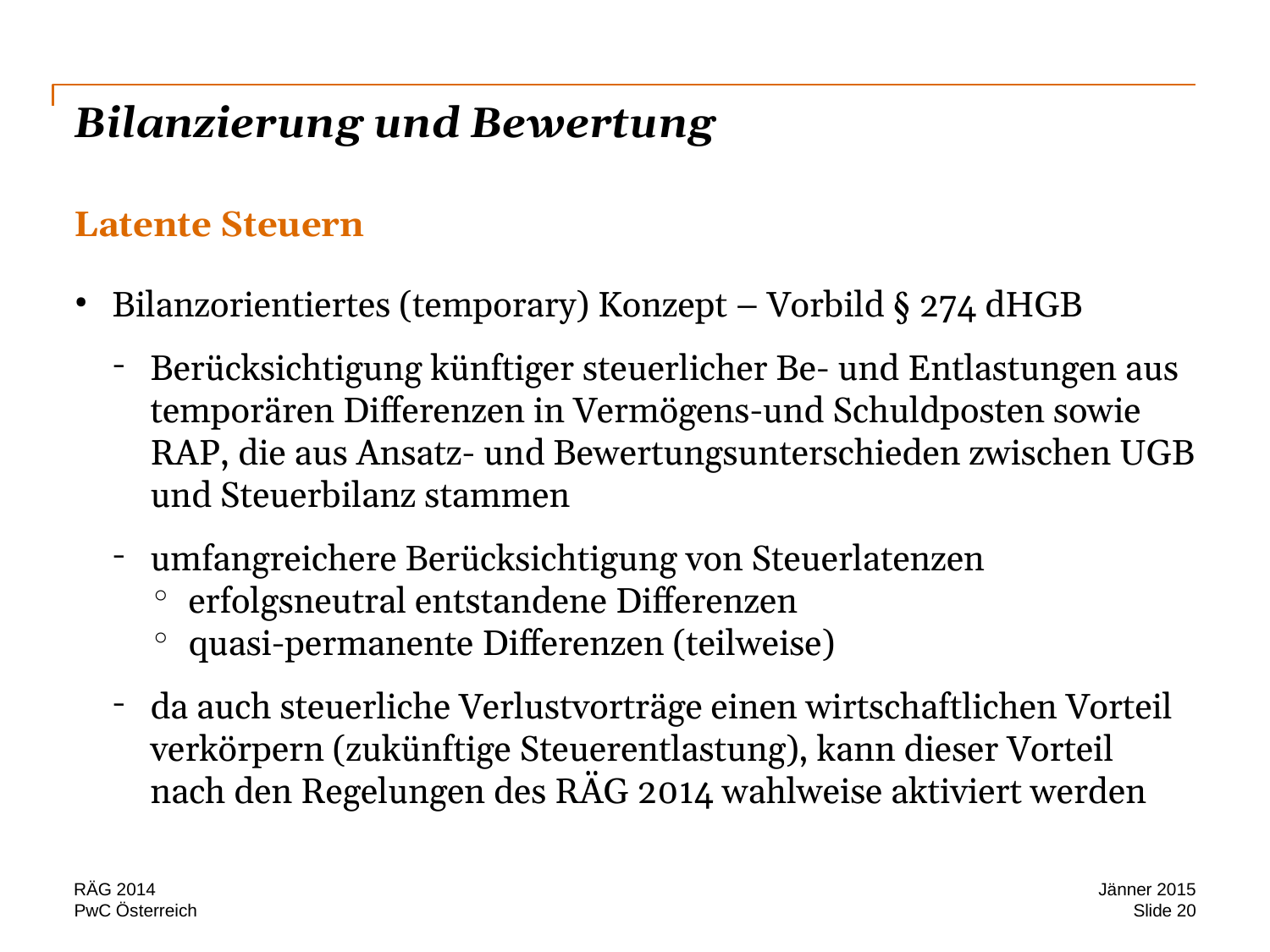

# Bilanzierung und Bewertung
Latente Steuern

Bilanzorientiertes (temporary) Konzept – Vorbild § 274 dHGB

Berücksichtigung künftiger steuerlicher Be- und Entlastungen aus temporären Differenzen in Vermögens-und Schuldposten sowie RAP, die aus Ansatz- und Bewertungsunterschieden zwischen UGB und Steuerbilanz stammen

umfangreichere Berücksichtigung von Steuerlatenzen
erfolgsneutral entstandene Differenzen
quasi-permanente Differenzen (teilweise)

da auch steuerliche Verlustvorträge einen wirtschaftlichen Vorteil verkörpern (zukünftige Steuerentlastung), kann dieser Vorteil nach den Regelungen des RÄG 2014 wahlweise aktiviert werden
RÄG 2014
Jänner 2015

Slide 20